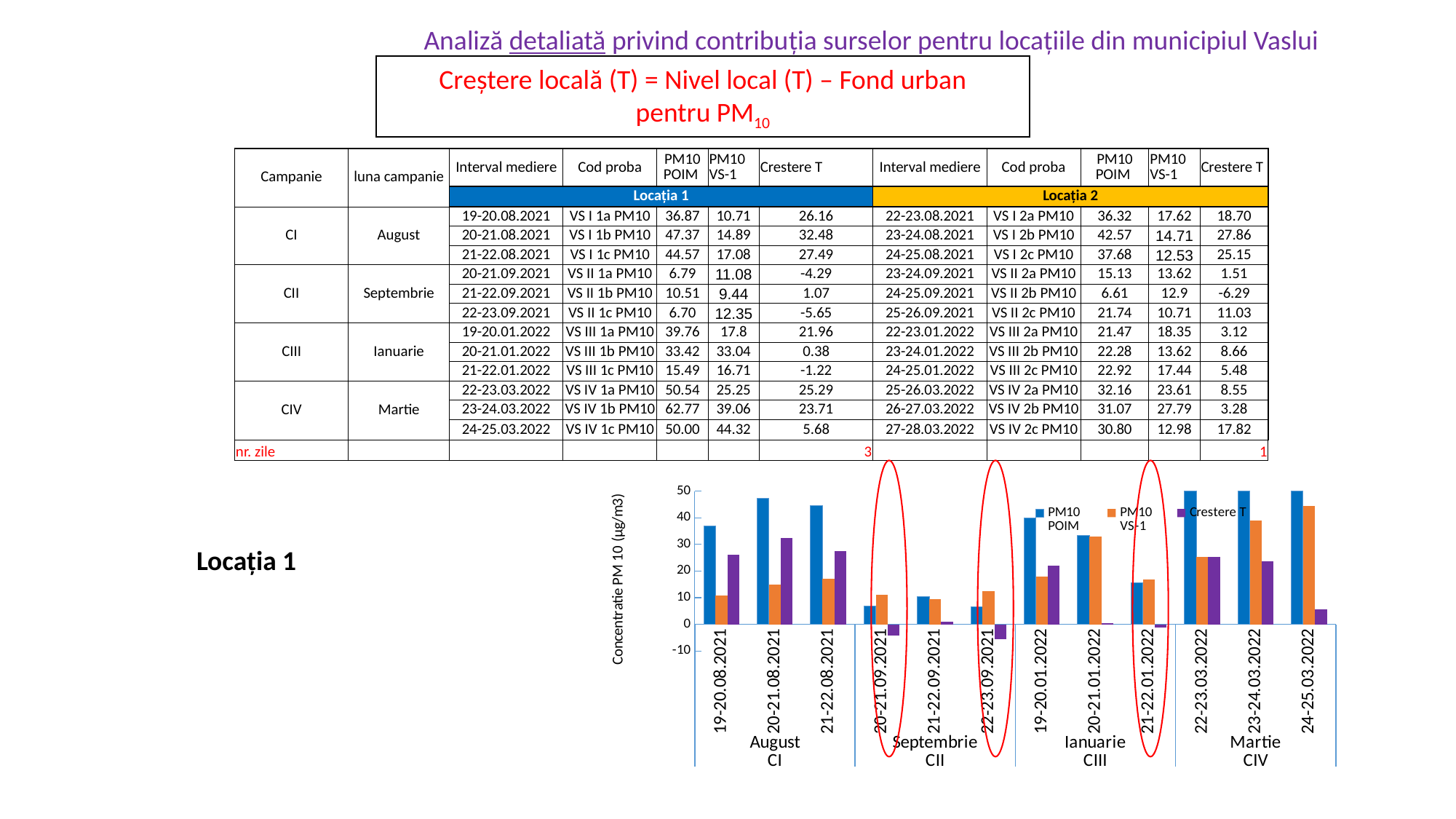

Analiză detaliată privind contribuția surselor pentru locațiile din municipiul Vaslui
Creștere locală (T) = Nivel local (T) – Fond urban
pentru PM10
| Campanie | luna campanie | Interval mediere | Cod proba | PM10 POIM | PM10 VS-1 | Crestere T | Interval mediere | Cod proba | PM10 POIM | PM10 VS-1 | Crestere T |
| --- | --- | --- | --- | --- | --- | --- | --- | --- | --- | --- | --- |
|  |  | Locația 1 |  |  |  |  | Locația 2 |  |  |  |  |
| CI | August | 19-20.08.2021 | VS I 1a PM10 | 36.87 | 10.71 | 26.16 | 22-23.08.2021 | VS I 2a PM10 | 36.32 | 17.62 | 18.70 |
|  |  | 20-21.08.2021 | VS I 1b PM10 | 47.37 | 14.89 | 32.48 | 23-24.08.2021 | VS I 2b PM10 | 42.57 | 14.71 | 27.86 |
|  |  | 21-22.08.2021 | VS I 1c PM10 | 44.57 | 17.08 | 27.49 | 24-25.08.2021 | VS I 2c PM10 | 37.68 | 12.53 | 25.15 |
| CII | Septembrie | 20-21.09.2021 | VS II 1a PM10 | 6.79 | 11.08 | -4.29 | 23-24.09.2021 | VS II 2a PM10 | 15.13 | 13.62 | 1.51 |
|  |  | 21-22.09.2021 | VS II 1b PM10 | 10.51 | 9.44 | 1.07 | 24-25.09.2021 | VS II 2b PM10 | 6.61 | 12.9 | -6.29 |
|  |  | 22-23.09.2021 | VS II 1c PM10 | 6.70 | 12.35 | -5.65 | 25-26.09.2021 | VS II 2c PM10 | 21.74 | 10.71 | 11.03 |
| CIII | Ianuarie | 19-20.01.2022 | VS III 1a PM10 | 39.76 | 17.8 | 21.96 | 22-23.01.2022 | VS III 2a PM10 | 21.47 | 18.35 | 3.12 |
|  |  | 20-21.01.2022 | VS III 1b PM10 | 33.42 | 33.04 | 0.38 | 23-24.01.2022 | VS III 2b PM10 | 22.28 | 13.62 | 8.66 |
|  |  | 21-22.01.2022 | VS III 1c PM10 | 15.49 | 16.71 | -1.22 | 24-25.01.2022 | VS III 2c PM10 | 22.92 | 17.44 | 5.48 |
| CIV | Martie | 22-23.03.2022 | VS IV 1a PM10 | 50.54 | 25.25 | 25.29 | 25-26.03.2022 | VS IV 2a PM10 | 32.16 | 23.61 | 8.55 |
|  |  | 23-24.03.2022 | VS IV 1b PM10 | 62.77 | 39.06 | 23.71 | 26-27.03.2022 | VS IV 2b PM10 | 31.07 | 27.79 | 3.28 |
|  |  | 24-25.03.2022 | VS IV 1c PM10 | 50.00 | 44.32 | 5.68 | 27-28.03.2022 | VS IV 2c PM10 | 30.80 | 12.98 | 17.82 |
| nr. zile |  |  |  |  |  | 3 |  |  |  |  | 1 |

### Chart

| Category | PM10
POIM  | PM10
VS-1 | Crestere T |
|---|---|---|---|
| 19-20.08.2021 | 36.865942028985174 | 10.71 | 26.155942028985173 |
| 20-21.08.2021 | 47.373188405797215 | 14.89 | 32.483188405797215 |
| 21-22.08.2021 | 44.56521739130417 | 17.08 | 27.485217391304168 |
| 20-21.09.2021 | 6.79347826086932 | 11.08 | -4.28652173913068 |
| 21-22.09.2021 | 10.507246376812047 | 9.44 | 1.0672463768120473 |
| 22-23.09.2021 | 6.702898550724805 | 12.35 | -5.647101449275195 |
| 19-20.01.2022 | 39.76449275362324 | 17.8 | 21.964492753623237 |
| 20-21.01.2022 | 33.42391304347851 | 33.04 | 0.38391304347850763 |
| 21-22.01.2022 | 15.489130434782512 | 16.71 | -1.2208695652174892 |
| 22-23.03.2022 | 50.54347826086984 | 25.25 | 25.29347826086984 |
| 23-24.03.2022 | 62.77173913043421 | 39.06 | 23.71173913043421 |
| 24-25.03.2022 | 50.00000000000023 | 44.32 | 5.680000000000227 |
Locația 1